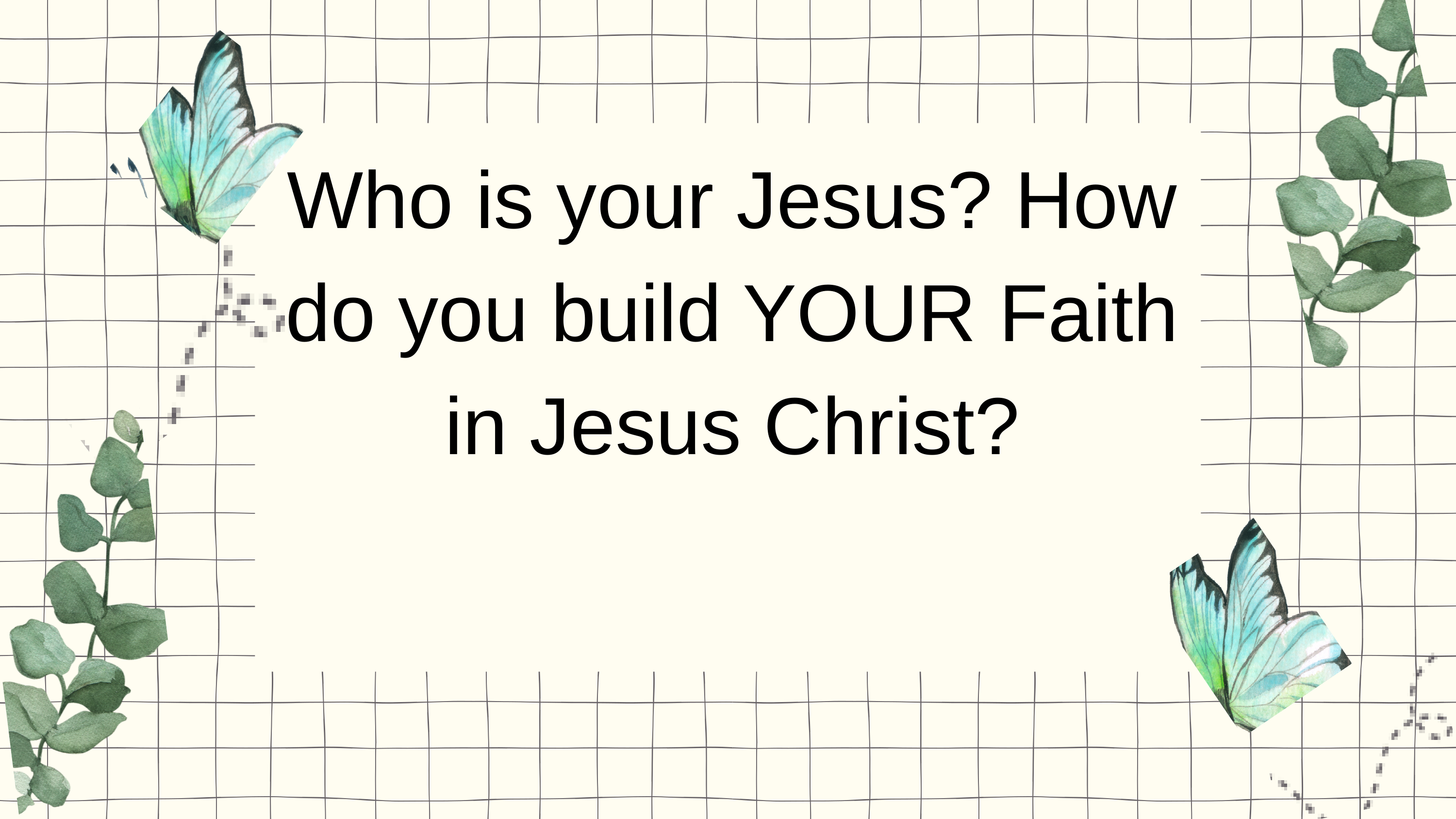

Who is your Jesus? How do you build YOUR Faith in Jesus Christ?